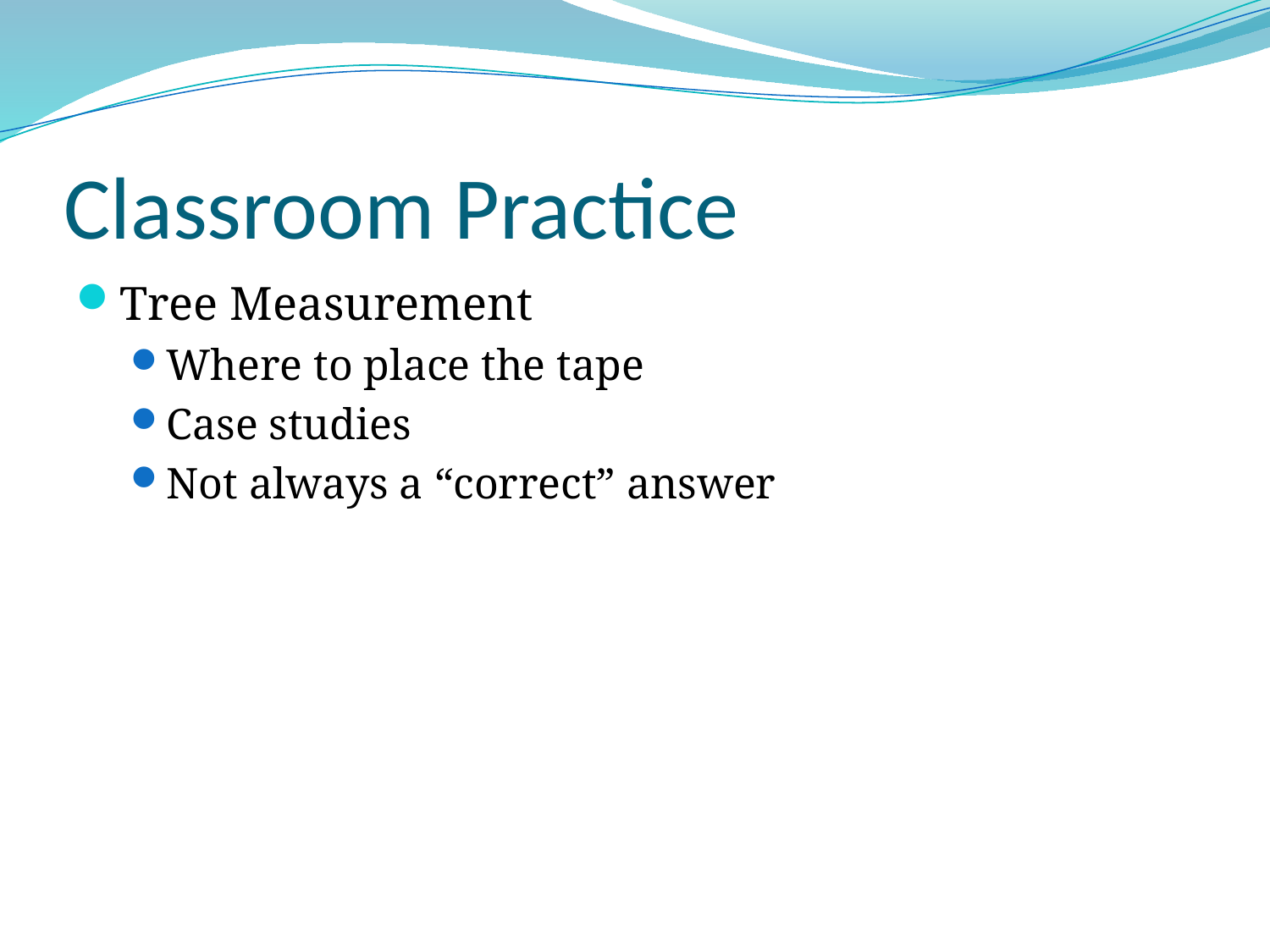

# Classroom Practice
Tree Measurement
Where to place the tape
Case studies
Not always a “correct” answer